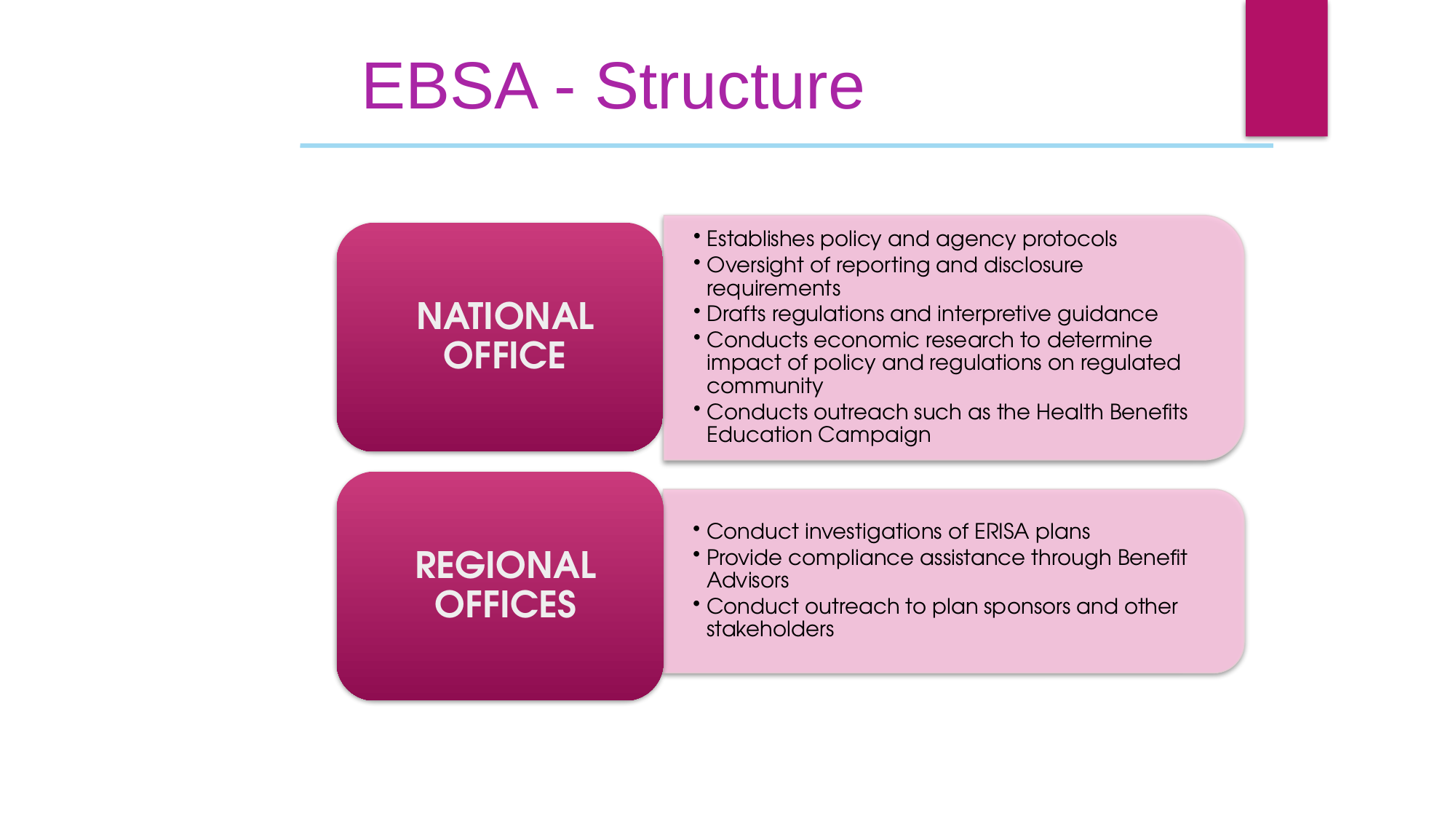

EBSA - Structure

Establishes policy and agency protocols
Oversight of reporting and disclosure requirements
Drafts regulations and interpretive guidance
Conducts economic research to determine impact of policy and regulations on regulated community
Conducts outreach such as the Health Benefits Education Campaign
NATIONAL OFFICE
Conduct investigations of ERISA plans
Provide compliance assistance through Benefit Advisors
Conduct outreach to plan sponsors and other stakeholders
REGIONAL OFFICES